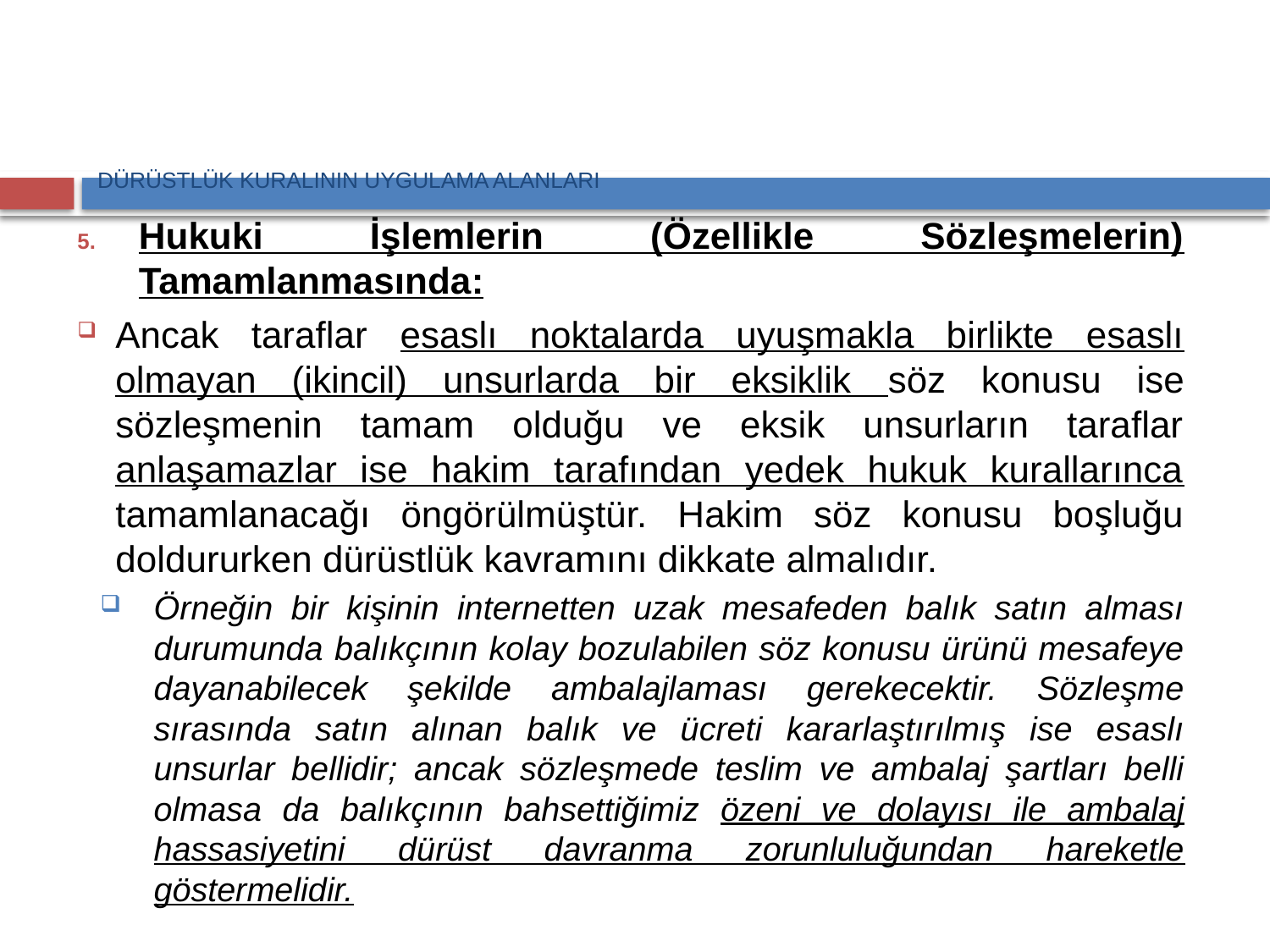

# DÜRÜSTLÜK KURALININ UYGULAMA ALANLARI
Hukuki İşlemlerin (Özellikle Sözleşmelerin) Tamamlanmasında:
Ancak taraflar esaslı noktalarda uyuşmakla birlikte esaslı olmayan (ikincil) unsurlarda bir eksiklik söz konusu ise sözleşmenin tamam olduğu ve eksik unsurların taraflar anlaşamazlar ise hakim tarafından yedek hukuk kurallarınca tamamlanacağı öngörülmüştür. Hakim söz konusu boşluğu doldururken dürüstlük kavramını dikkate almalıdır.
Örneğin bir kişinin internetten uzak mesafeden balık satın alması durumunda balıkçının kolay bozulabilen söz konusu ürünü mesafeye dayanabilecek şekilde ambalajlaması gerekecektir. Sözleşme sırasında satın alınan balık ve ücreti kararlaştırılmış ise esaslı unsurlar bellidir; ancak sözleşmede teslim ve ambalaj şartları belli olmasa da balıkçının bahsettiğimiz özeni ve dolayısı ile ambalaj hassasiyetini dürüst davranma zorunluluğundan hareketle göstermelidir.